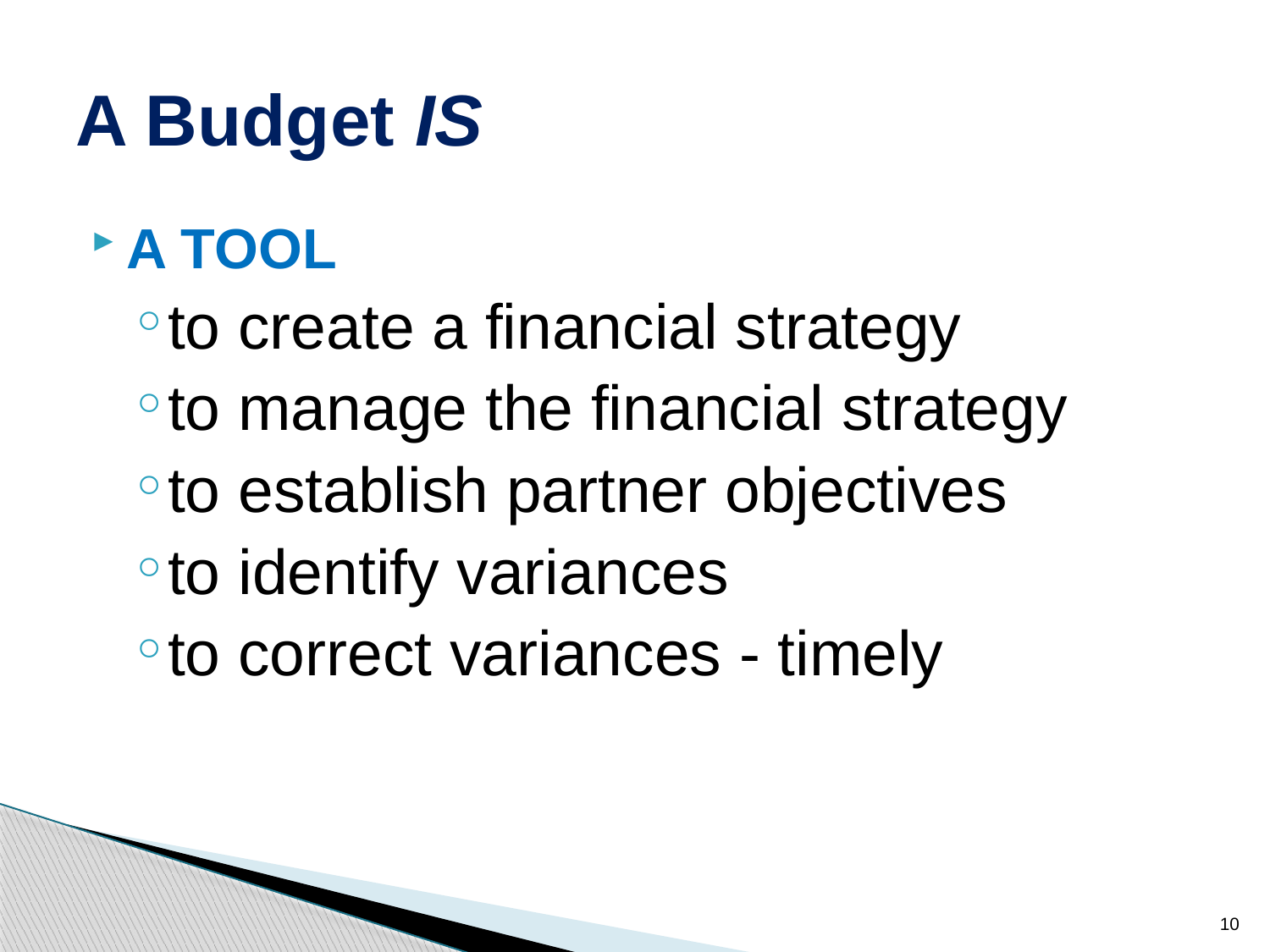

# A Budget IS
A TOOL
to create a financial strategy
to manage the financial strategy
to establish partner objectives
to identify variances
to correct variances - timely

10